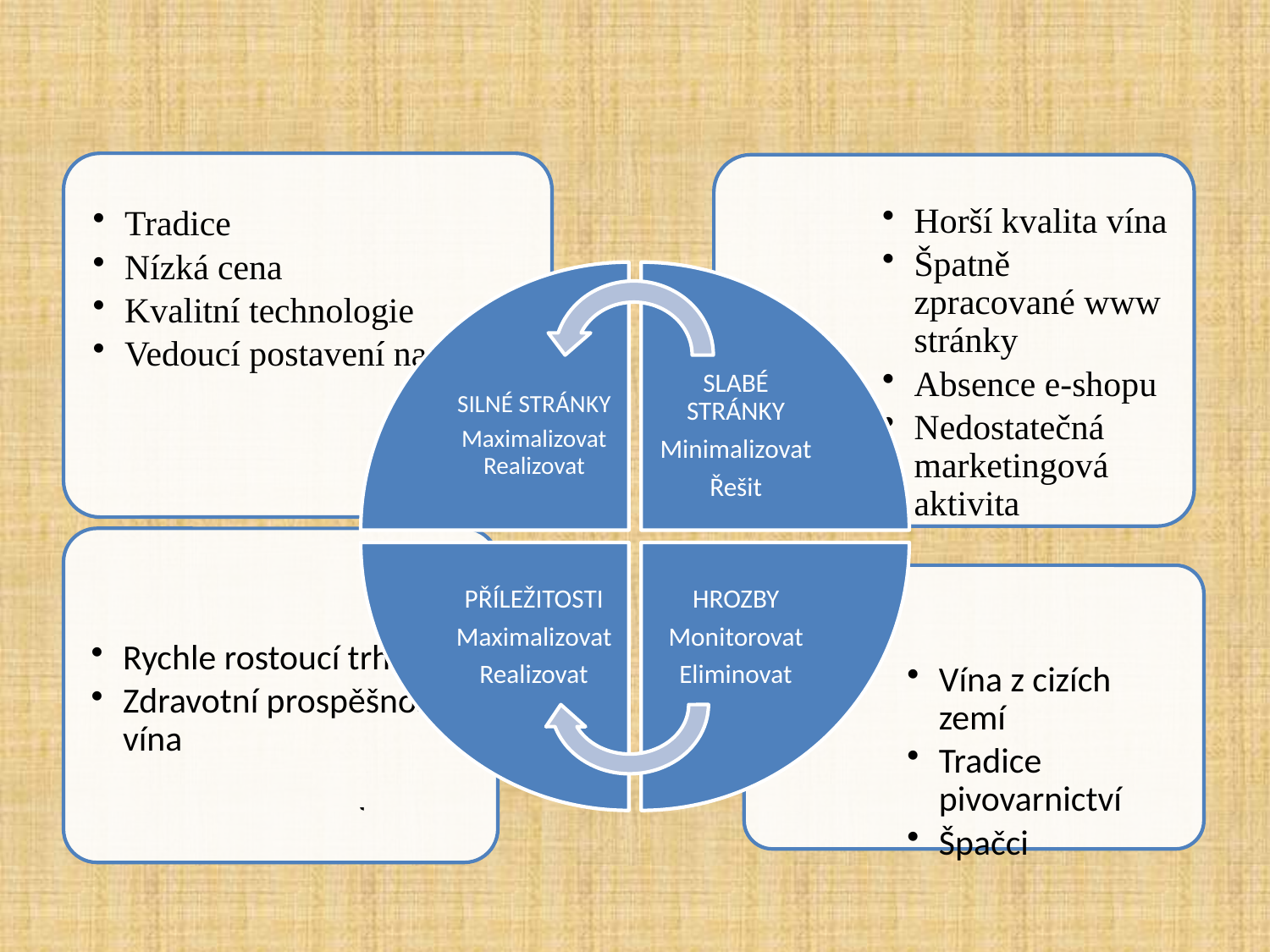

Vína z cizích zemí
Tradice pivovarnictví
Špačci
Rychle rostoucí trh vína
Zdravotní prospěšnost vína

Horší kvalita vína
Špatně zpracované www stránky
Absence e-shopu
Nedostatečná marketingová aktivita
Tradice
Nízká cena
Kvalitní technologie
Vedoucí postavení na trhu
SILNÉ STRÁNKY
Maximalizovat Realizovat
SLABÉ STRÁNKY
Minimalizovat
Řešit
HROZBY
Monitorovat
Eliminovat
PŘÍLEŽITOSTI
Maximalizovat
Realizovat